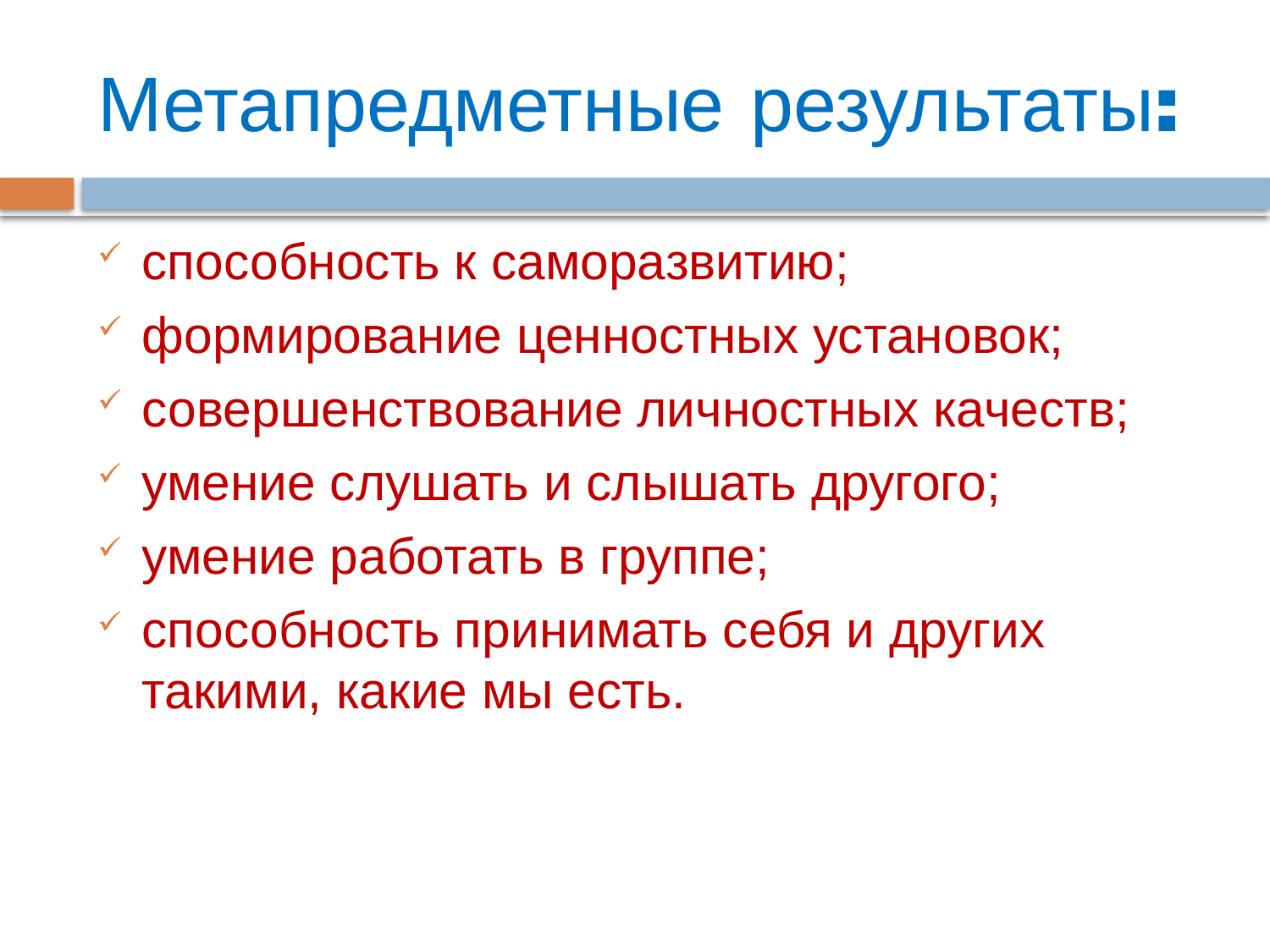

# Метапредметные результаты:
способность к саморазвитию;
формирование ценностных установок;
совершенствование личностных качеств;
умение слушать и слышать другого;
умение работать в группе;
способность принимать себя и других такими, какие мы есть.